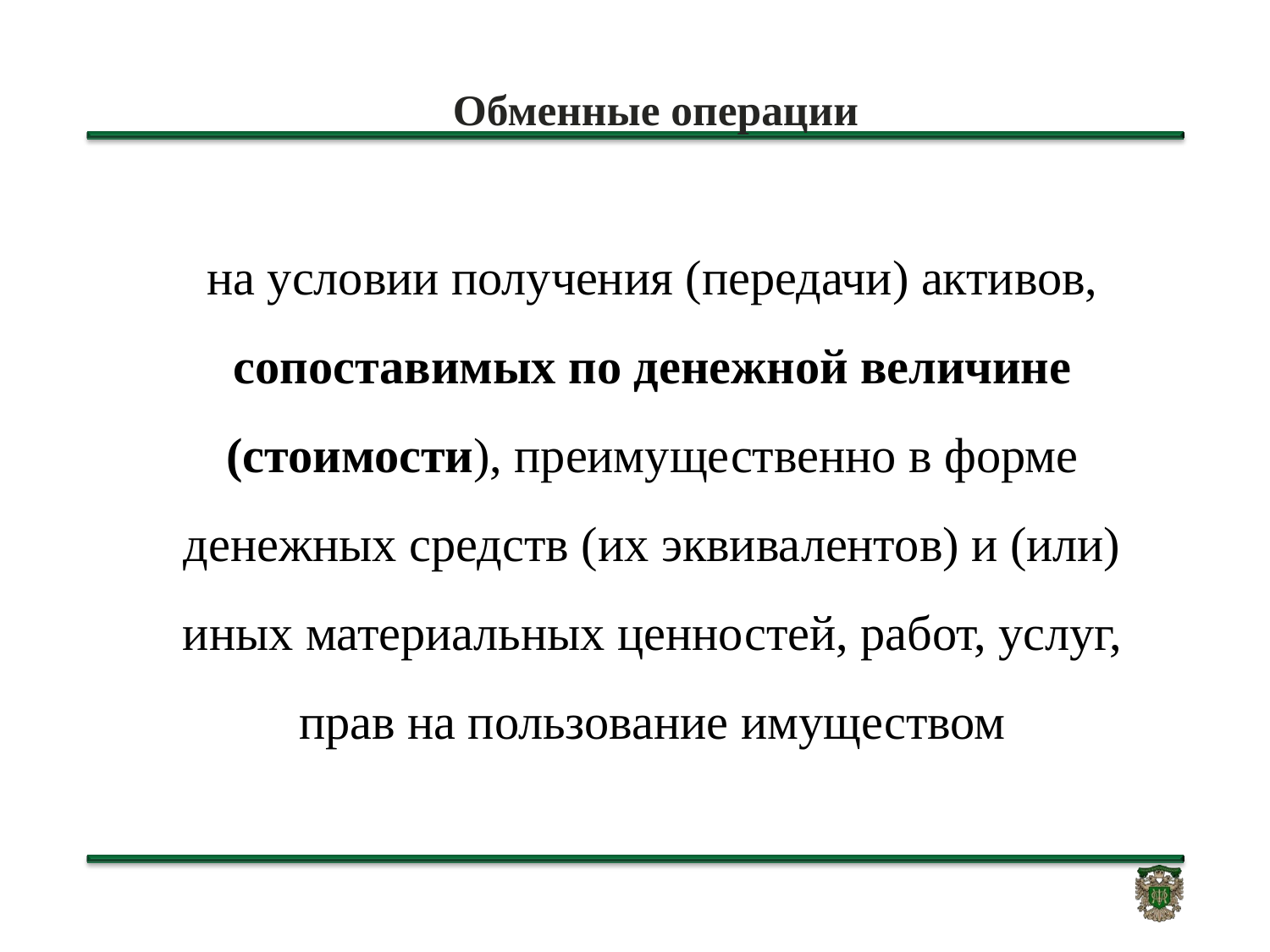

# Обменные операции

на условии получения (передачи) активов, сопоставимых по денежной величине (стоимости), преимущественно в форме денежных средств (их эквивалентов) и (или) иных материальных ценностей, работ, услуг, прав на пользование имуществом